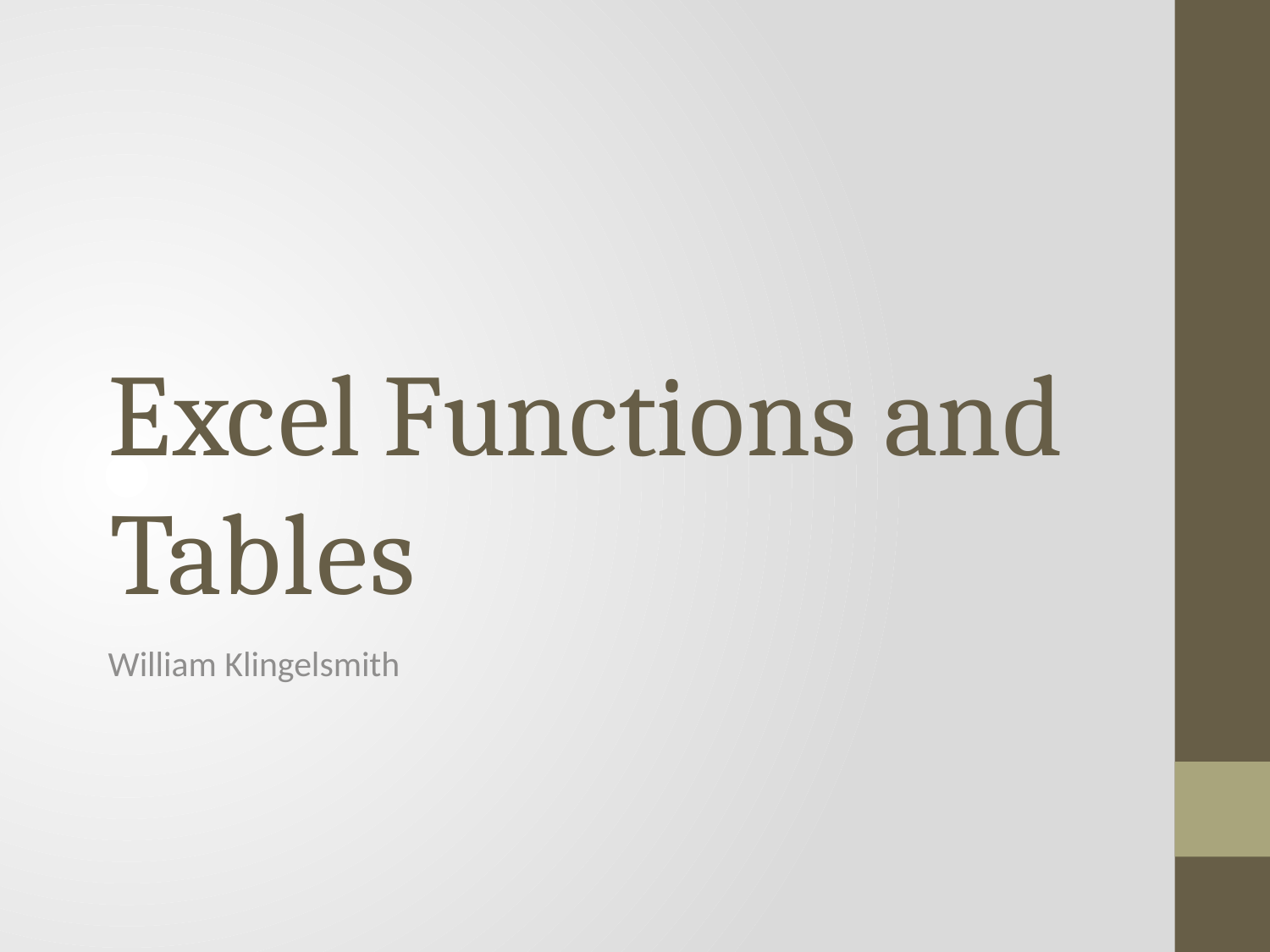

# Excel Functions and Tables
William Klingelsmith